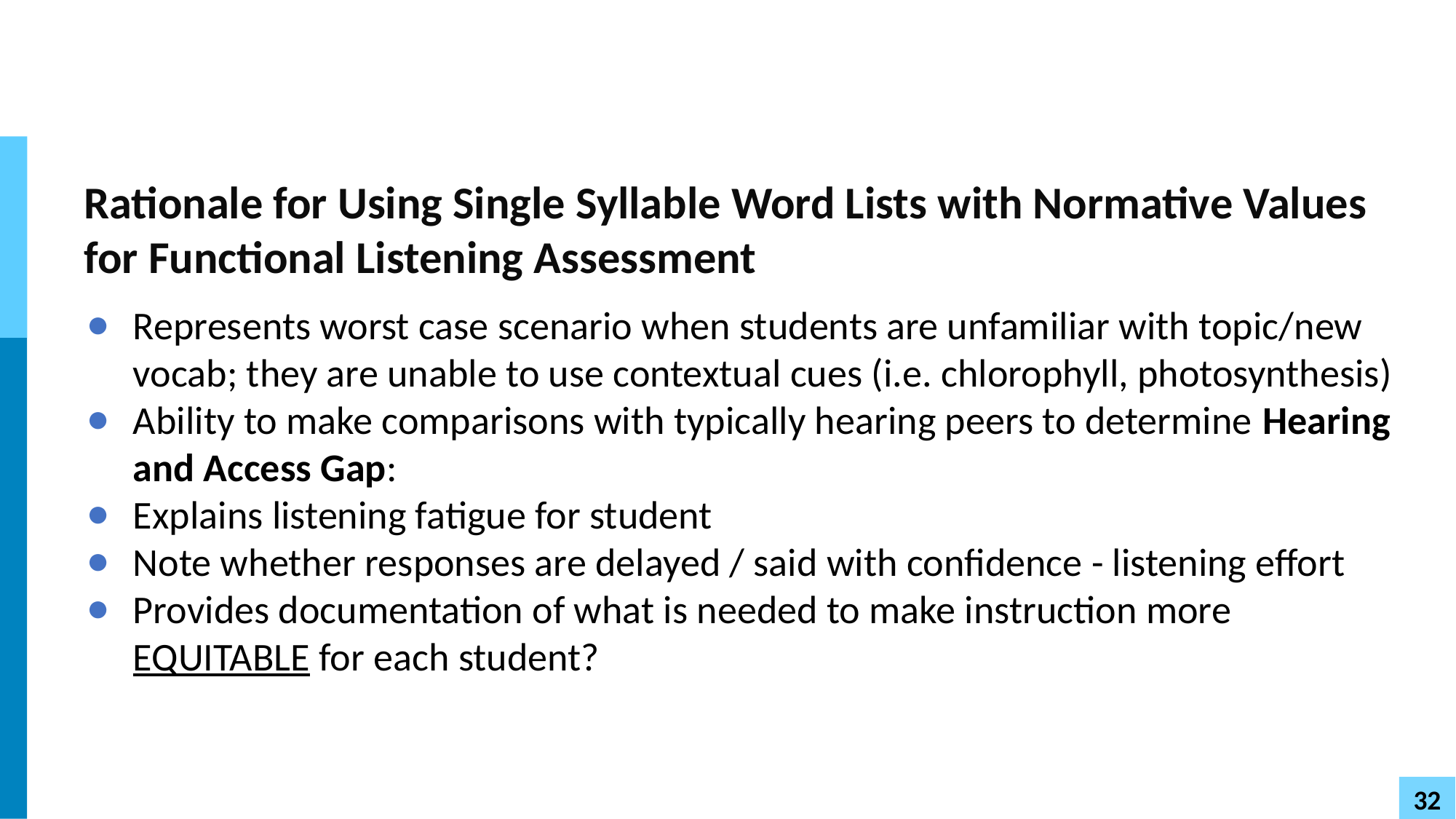

# Rationale for Using Single Syllable Word Lists with Normative Values for Functional Listening Assessment
Represents worst case scenario when students are unfamiliar with topic/new vocab; they are unable to use contextual cues (i.e. chlorophyll, photosynthesis)
Ability to make comparisons with typically hearing peers to determine Hearing and Access Gap:
Explains listening fatigue for student
Note whether responses are delayed / said with confidence - listening effort
Provides documentation of what is needed to make instruction more EQUITABLE for each student?